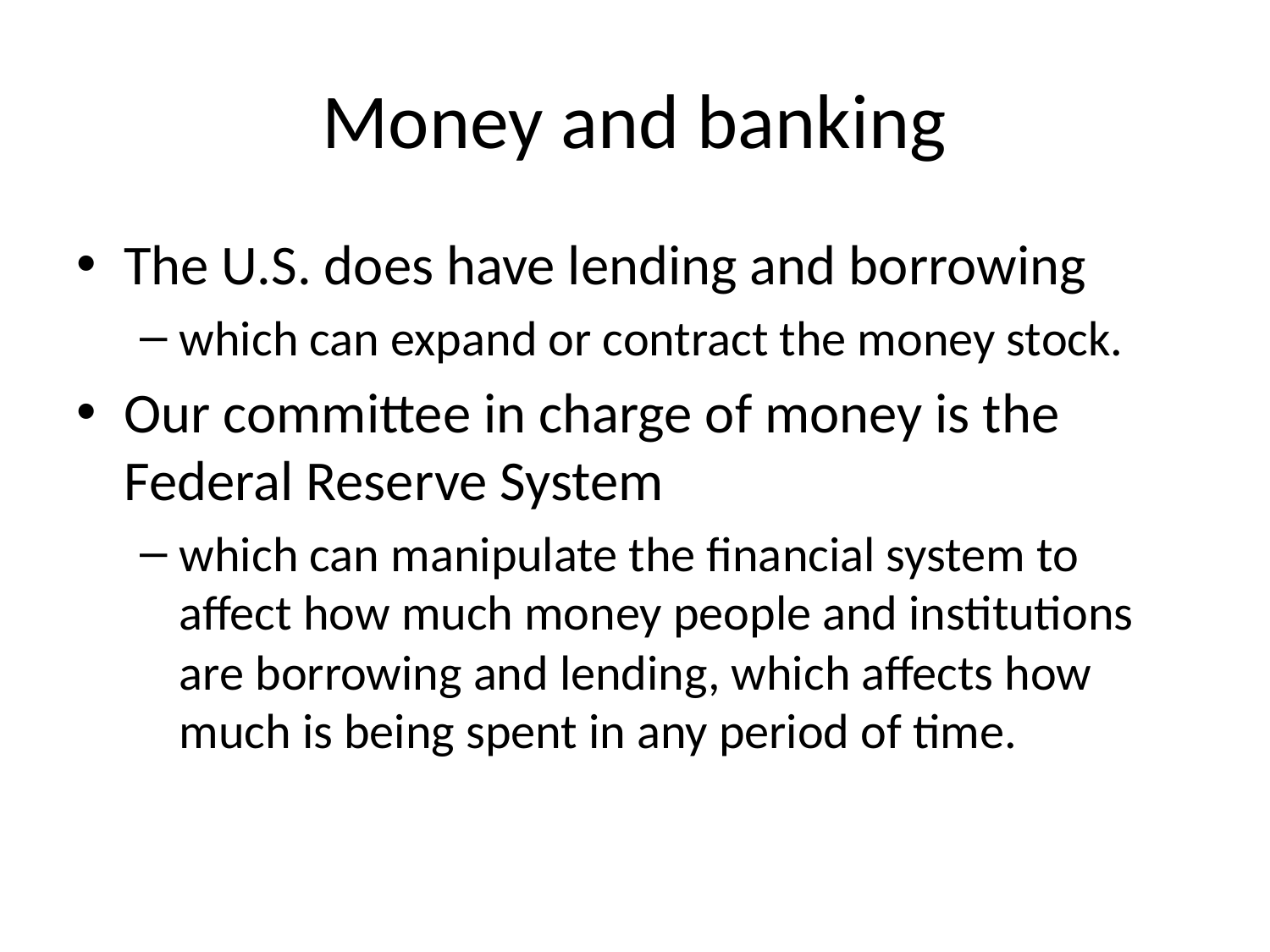

# Money and banking
The U.S. does have lending and borrowing
which can expand or contract the money stock.
Our committee in charge of money is the Federal Reserve System
which can manipulate the financial system to affect how much money people and institutions are borrowing and lending, which affects how much is being spent in any period of time.